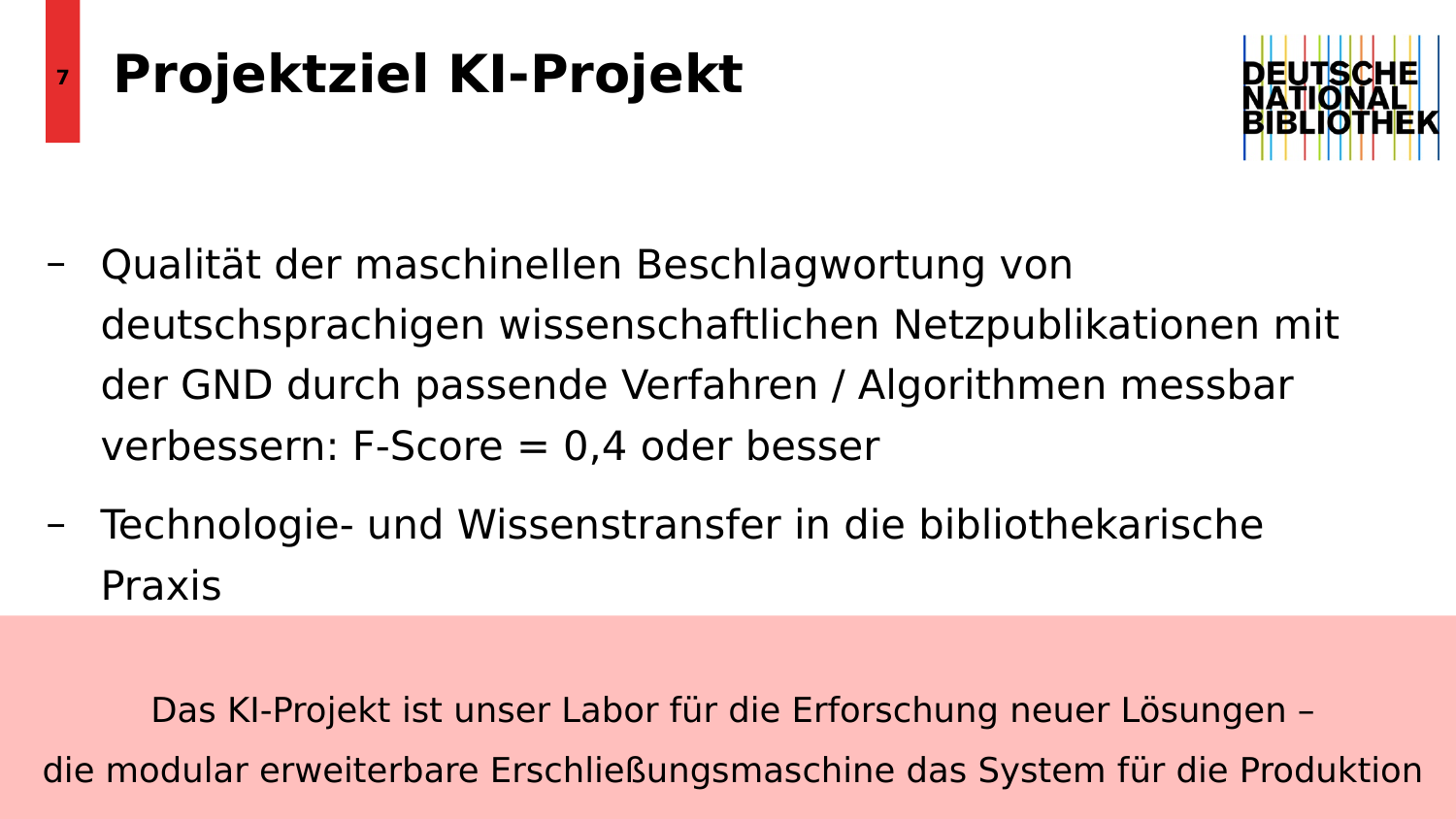

7
# Projektziel KI-Projekt
Qualität der maschinellen Beschlagwortung von deutschsprachigen wissenschaftlichen Netzpublikationen mit der GND durch passende Verfahren / Algorithmen messbar verbessern: F-Score = 0,4 oder besser
Technologie- und Wissenstransfer in die bibliothekarische Praxis

Das KI-Projekt ist unser Labor für die Erforschung neuer Lösungen –
die modular erweiterbare Erschließungsmaschine das System für die Produktion